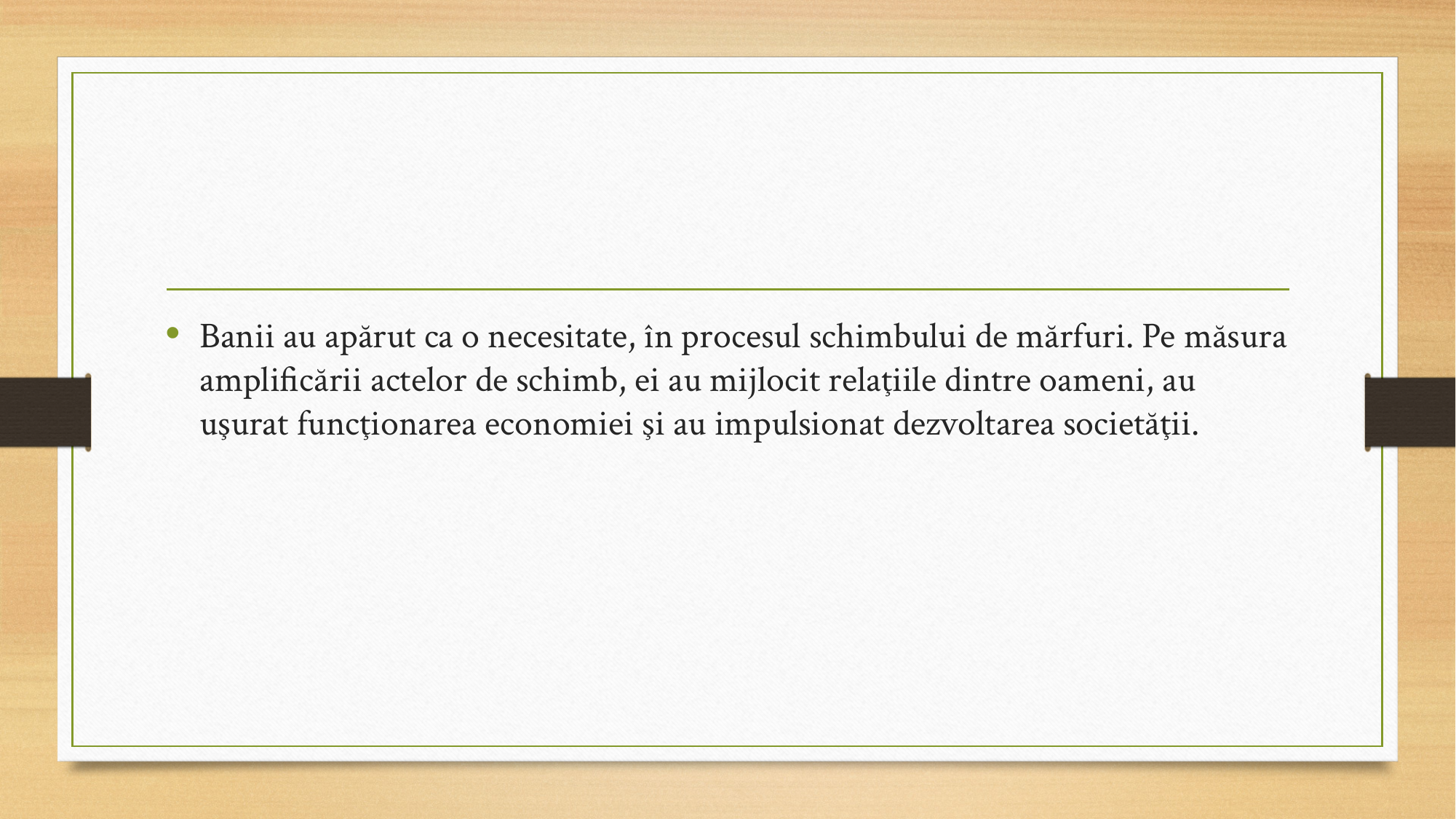

#
Banii au apărut ca o necesitate, în procesul schimbului de mărfuri. Pe măsura amplificării actelor de schimb, ei au mijlocit relaţiile dintre oameni, au uşurat funcţionarea economiei şi au impulsionat dezvoltarea societăţii.